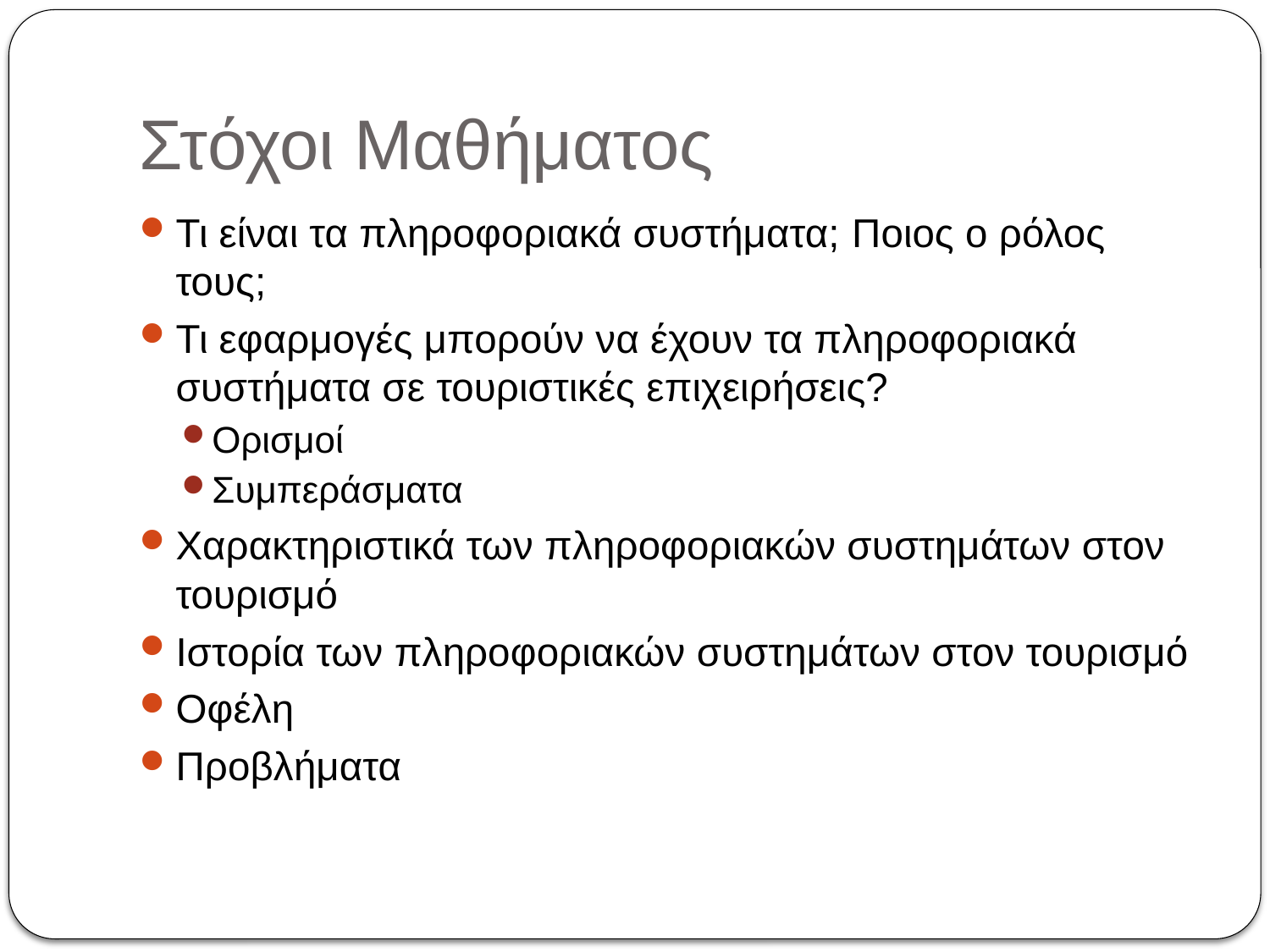

# Στόχοι Μαθήματος
Τι είναι τα πληροφοριακά συστήματα; Ποιος ο ρόλος τους;
Τι εφαρμογές μπορούν να έχουν τα πληροφοριακά συστήματα σε τουριστικές επιχειρήσεις?
Ορισμοί
Συμπεράσματα
Χαρακτηριστικά των πληροφοριακών συστημάτων στον τουρισμό
Ιστορία των πληροφοριακών συστημάτων στον τουρισμό
Οφέλη
Προβλήματα